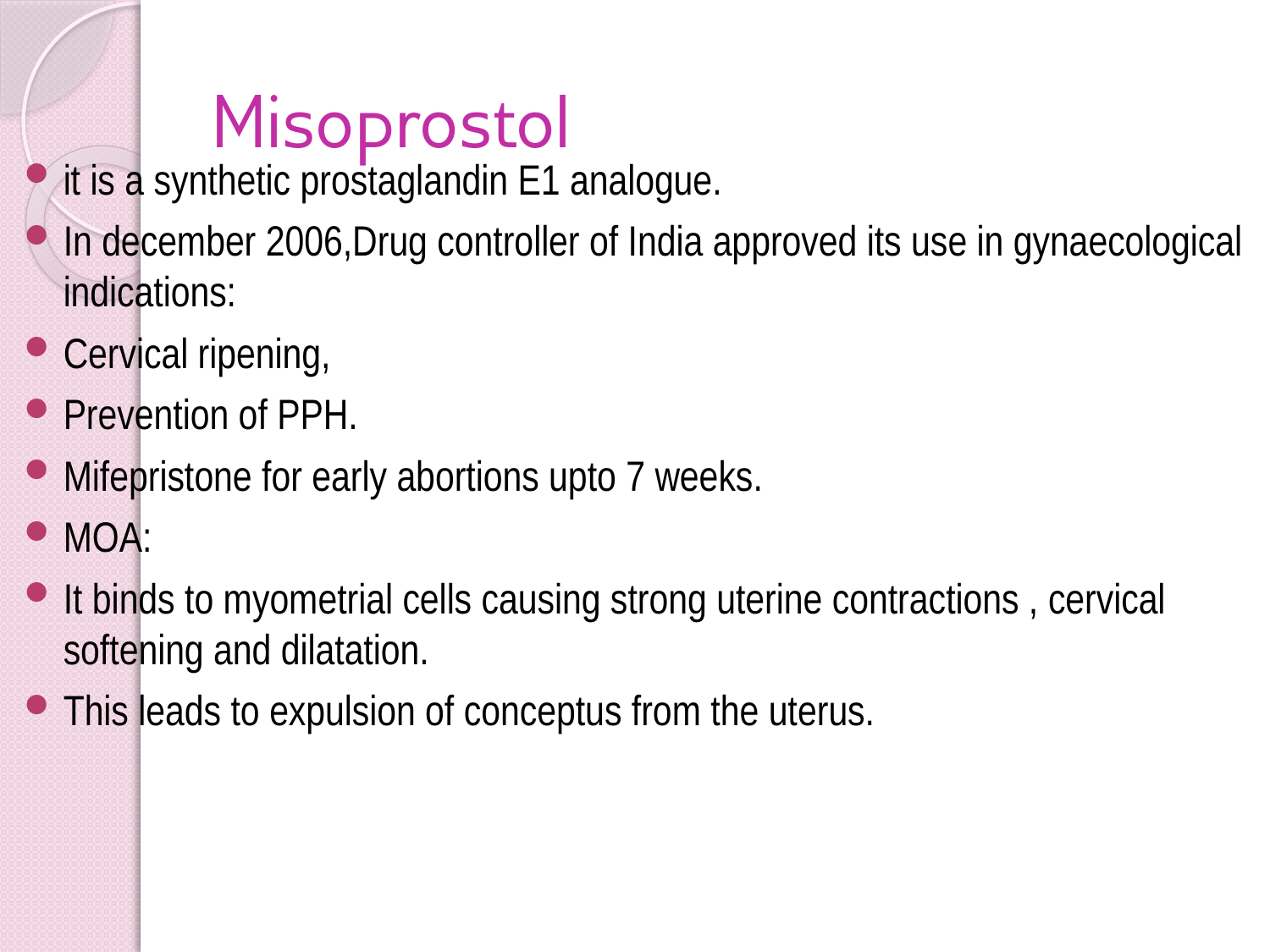

# Misoprostol
it is a synthetic prostaglandin E1 analogue.
In december 2006,Drug controller of India approved its use in gynaecological indications:
Cervical ripening,
Prevention of PPH.
Mifepristone for early abortions upto 7 weeks.
MOA:
It binds to myometrial cells causing strong uterine contractions , cervical softening and dilatation.
This leads to expulsion of conceptus from the uterus.